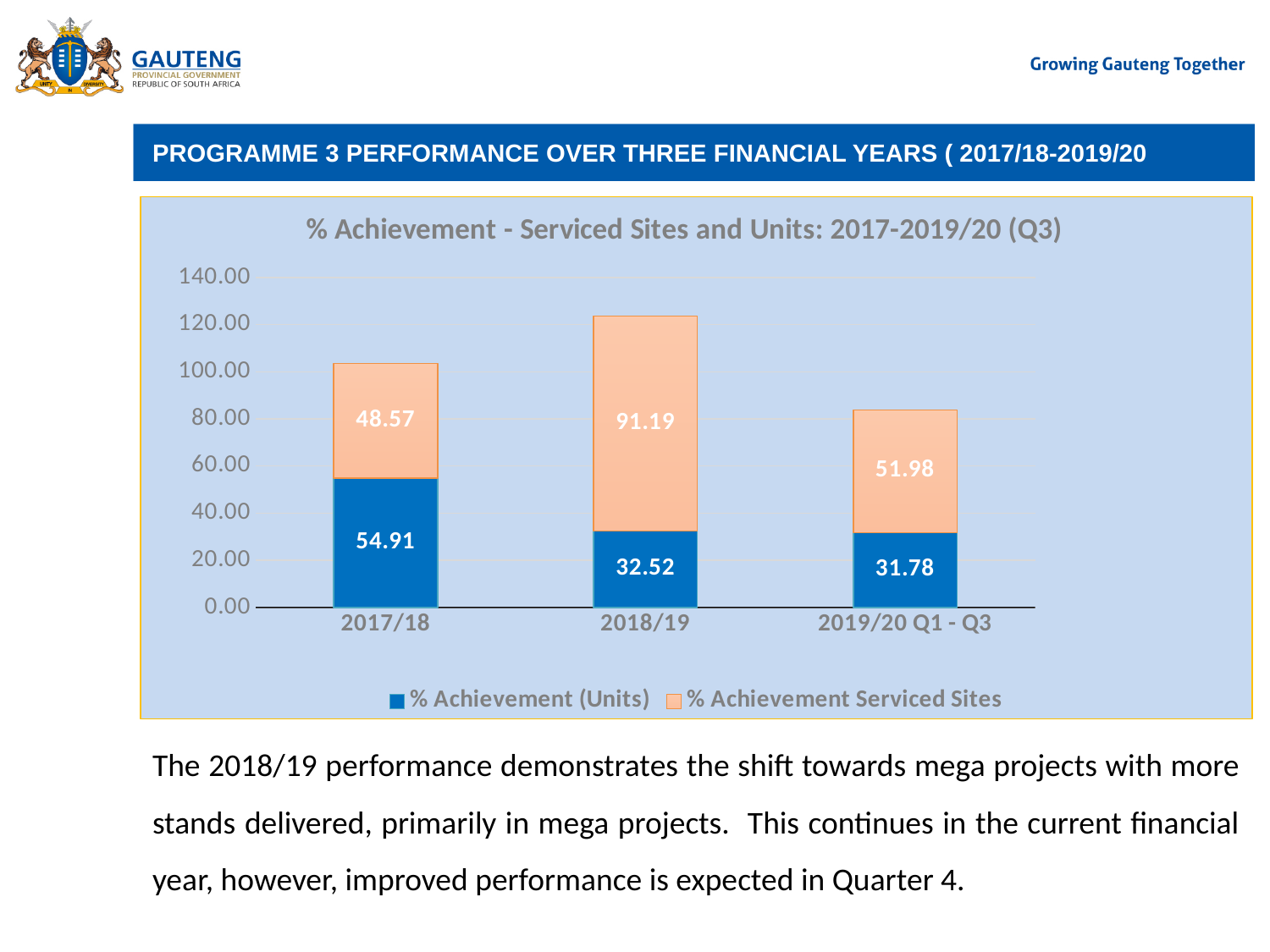

# PROGRAMME 3 PERFORMANCE OVER THREE FINANCIAL YEARS ( 2017/18-2019/20

[unsupported chart]

The 2018/19 performance demonstrates the shift towards mega projects with more stands delivered, primarily in mega projects.  This continues in the current financial year, however, improved performance is expected in Quarter 4.